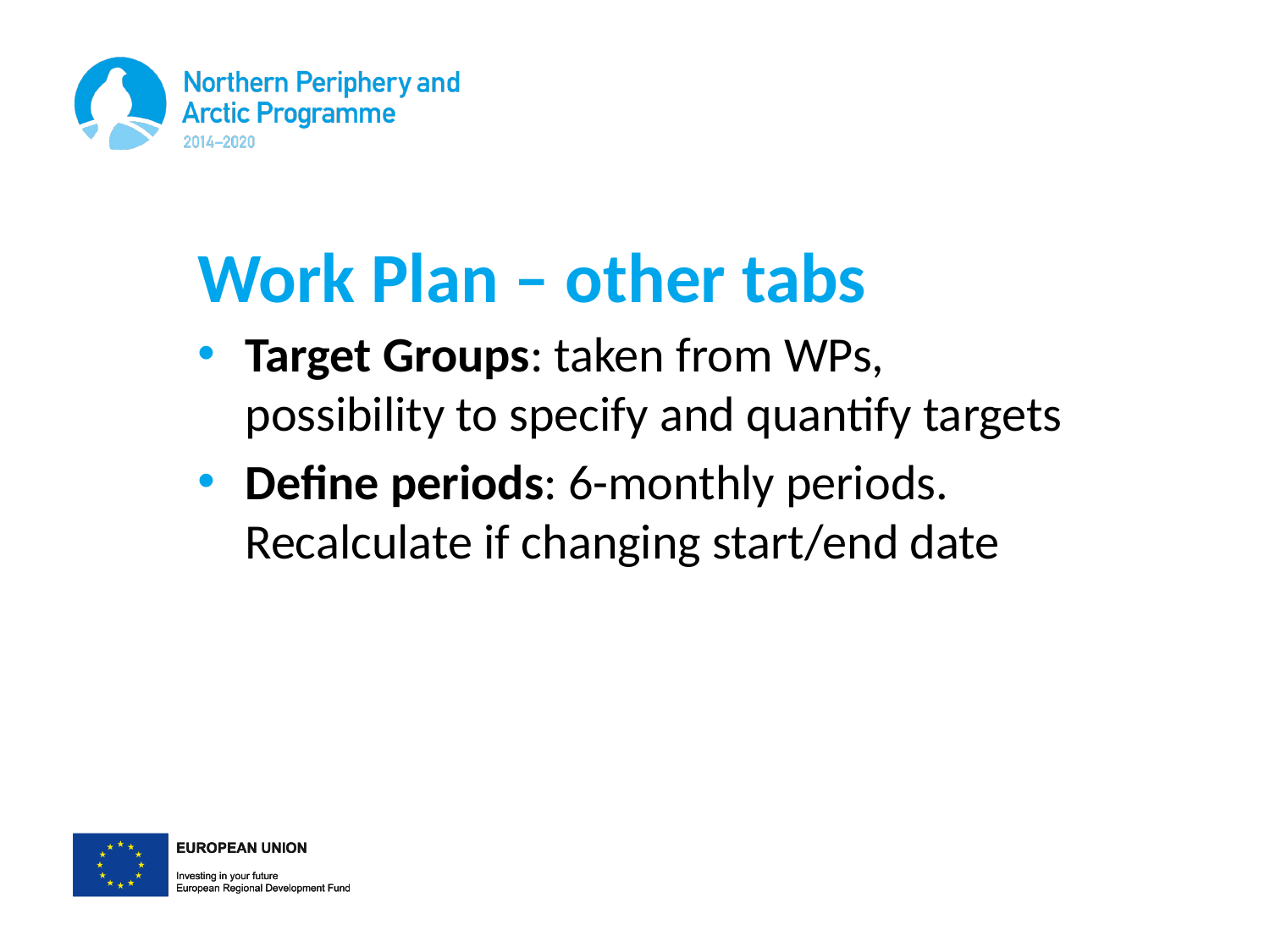

# Work Plan – other tabs
Target Groups: taken from WPs, possibility to specify and quantify targets
Define periods: 6-monthly periods. Recalculate if changing start/end date